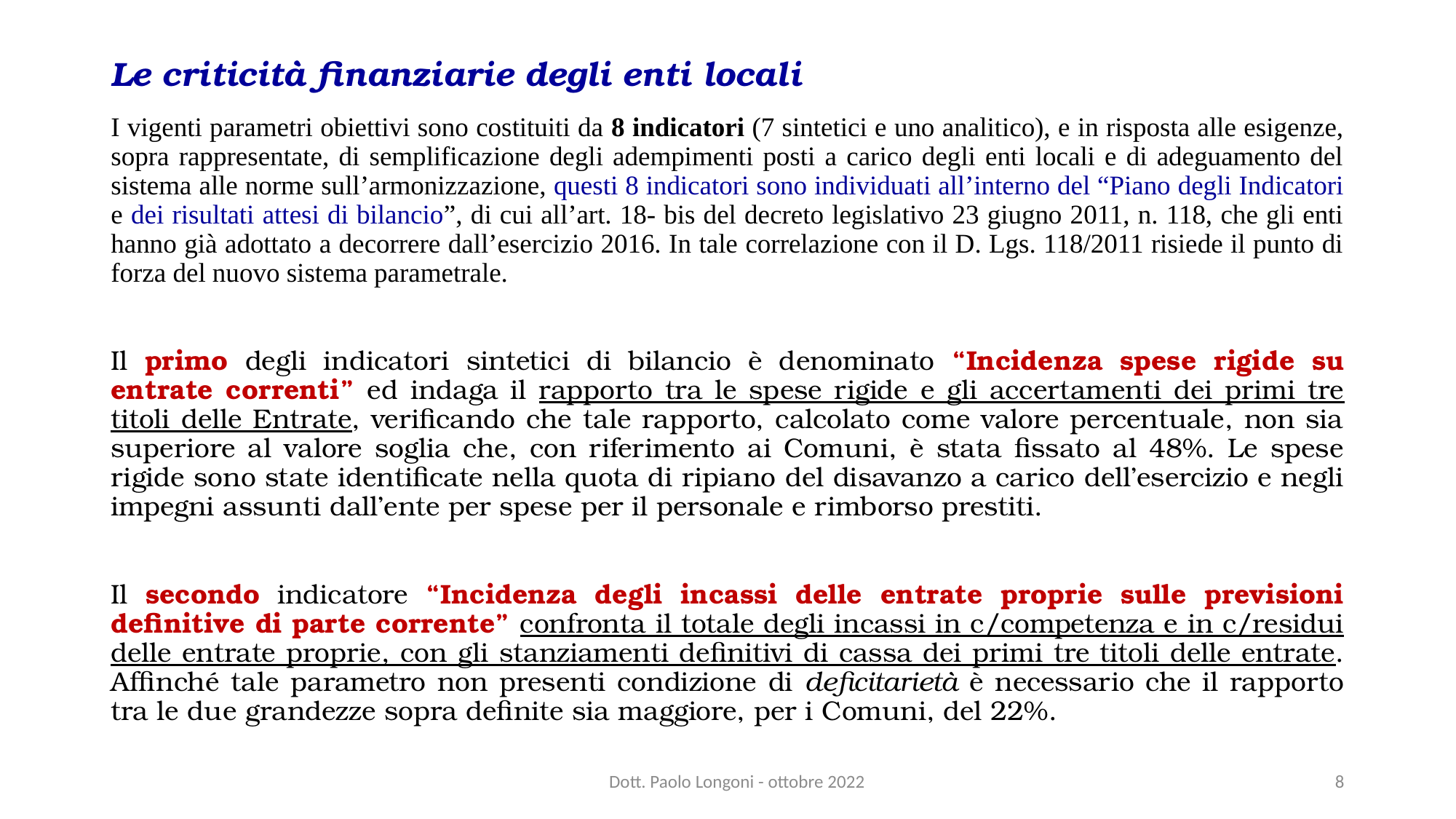

# Le criticità finanziarie degli enti locali
I vigenti parametri obiettivi sono costituiti da 8 indicatori (7 sintetici e uno analitico), e in risposta alle esigenze, sopra rappresentate, di semplificazione degli adempimenti posti a carico degli enti locali e di adeguamento del sistema alle norme sull’armonizzazione, questi 8 indicatori sono individuati all’interno del “Piano degli Indicatori e dei risultati attesi di bilancio”, di cui all’art. 18- bis del decreto legislativo 23 giugno 2011, n. 118, che gli enti hanno già adottato a decorrere dall’esercizio 2016. In tale correlazione con il D. Lgs. 118/2011 risiede il punto di forza del nuovo sistema parametrale.

Il primo degli indicatori sintetici di bilancio è denominato “Incidenza spese rigide su entrate correnti” ed indaga il rapporto tra le spese rigide e gli accertamenti dei primi tre titoli delle Entrate, verificando che tale rapporto, calcolato come valore percentuale, non sia superiore al valore soglia che, con riferimento ai Comuni, è stata fissato al 48%. Le spese rigide sono state identificate nella quota di ripiano del disavanzo a carico dell’esercizio e negli impegni assunti dall’ente per spese per il personale e rimborso prestiti.

Il secondo indicatore “Incidenza degli incassi delle entrate proprie sulle previsioni definitive di parte corrente” confronta il totale degli incassi in c/competenza e in c/residui delle entrate proprie, con gli stanziamenti definitivi di cassa dei primi tre titoli delle entrate. Affinché tale parametro non presenti condizione di deficitarietà è necessario che il rapporto tra le due grandezze sopra definite sia maggiore, per i Comuni, del 22%.
Dott. Paolo Longoni - ottobre 2022
8